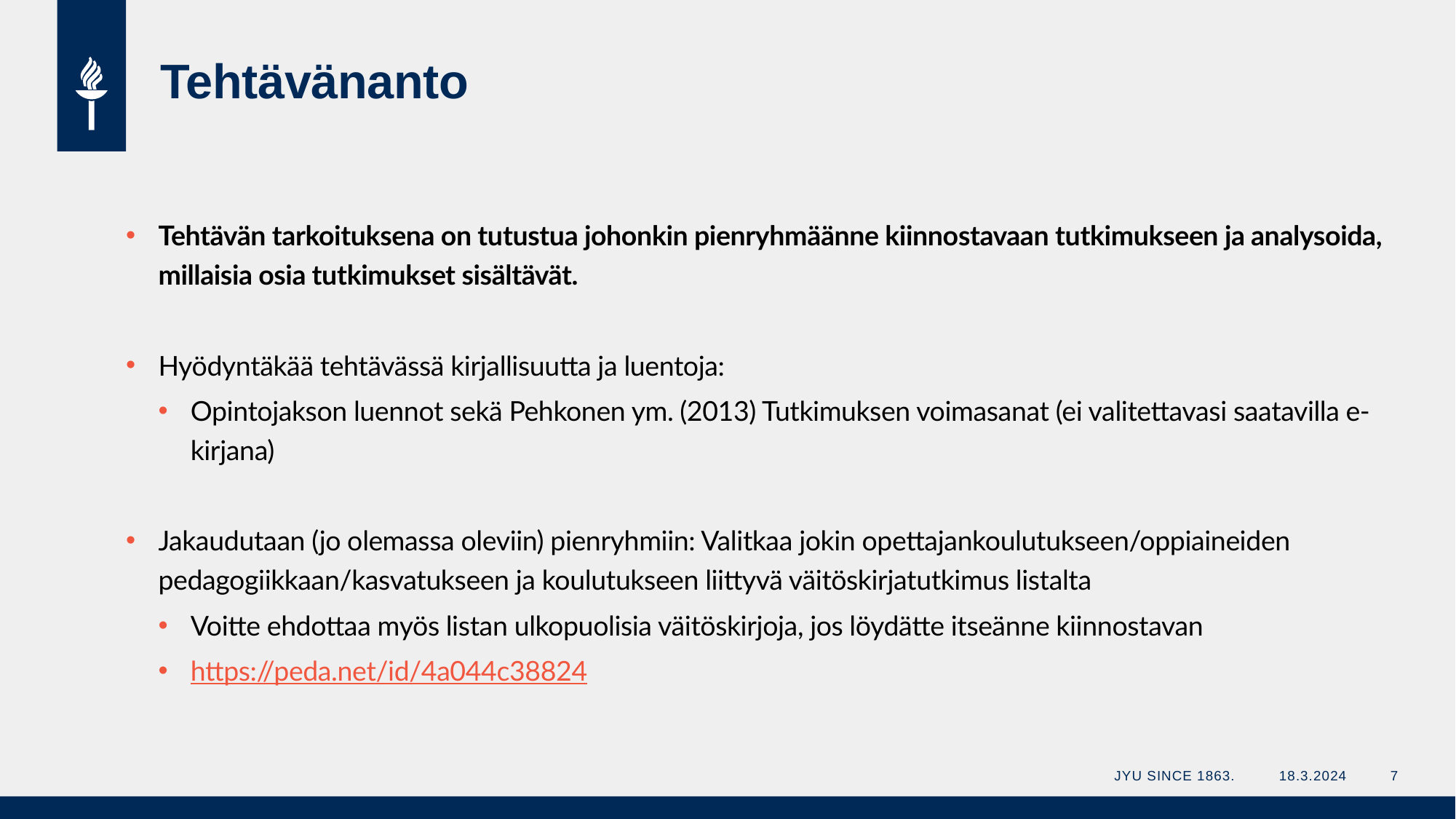

# Tehtävänanto
Tehtävän tarkoituksena on tutustua johonkin pienryhmäänne kiinnostavaan tutkimukseen ja analysoida, millaisia osia tutkimukset sisältävät.​

Hyödyntäkää tehtävässä kirjallisuutta ja luentoja:​
Opintojakson luennot sekä Pehkonen ym. (2013) Tutkimuksen voimasanat (ei valitettavasi saatavilla e-kirjana)​

Jakaudutaan (jo olemassa oleviin) pienryhmiin: Valitkaa jokin opettajankoulutukseen/oppiaineiden pedagogiikkaan/kasvatukseen ja koulutukseen liittyvä väitöskirjatutkimus listalta
Voitte ehdottaa myös listan ulkopuolisia väitöskirjoja, jos löydätte itseänne kiinnostavan
https://peda.net/id/4a044c38824
JYU Since 1863.
18.3.2024
7